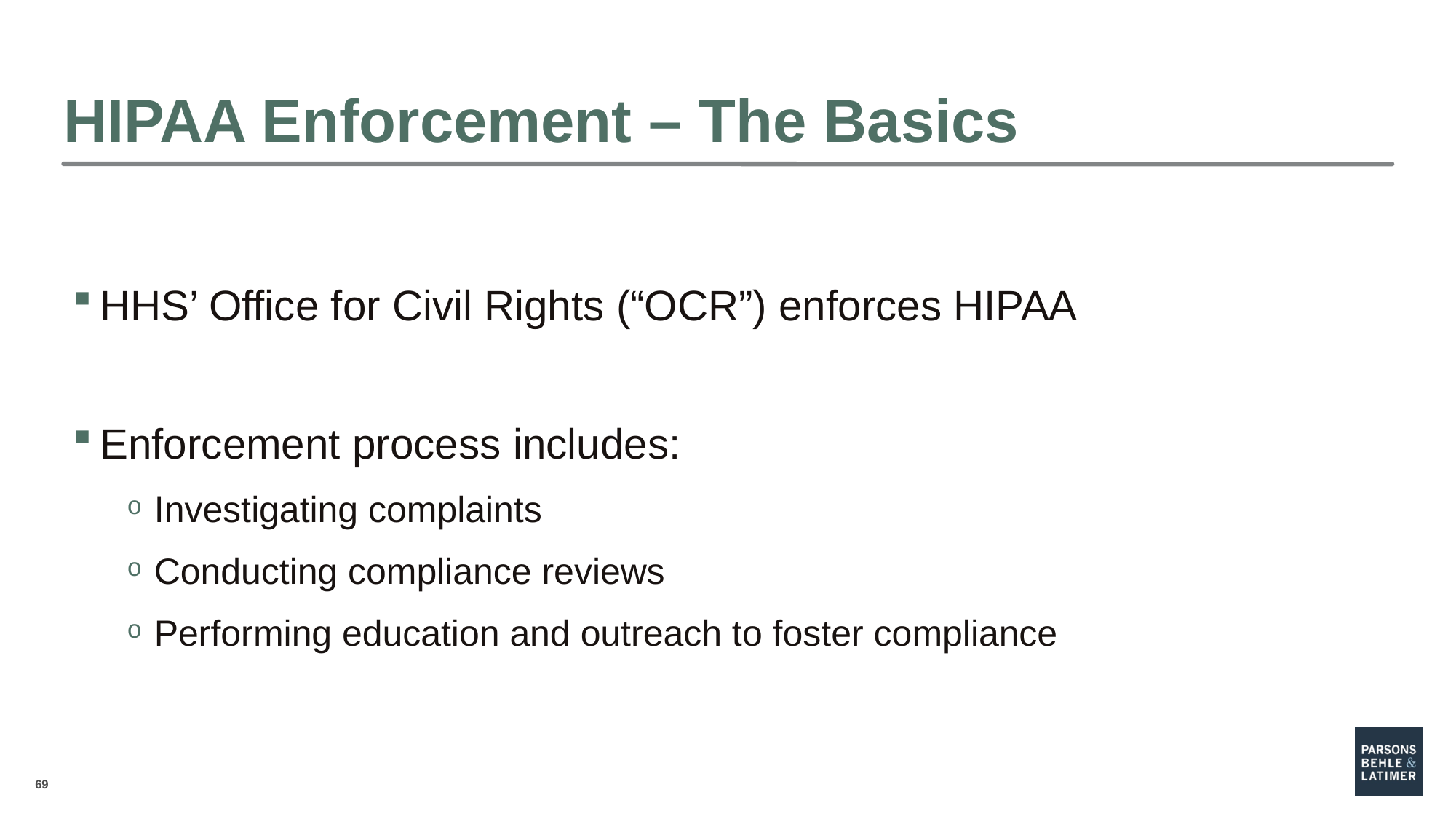

# HIPAA Enforcement – The Basics

HHS’ Office for Civil Rights (“OCR”) enforces HIPAA

Enforcement process includes:
Investigating complaints
Conducting compliance reviews
Performing education and outreach to foster compliance